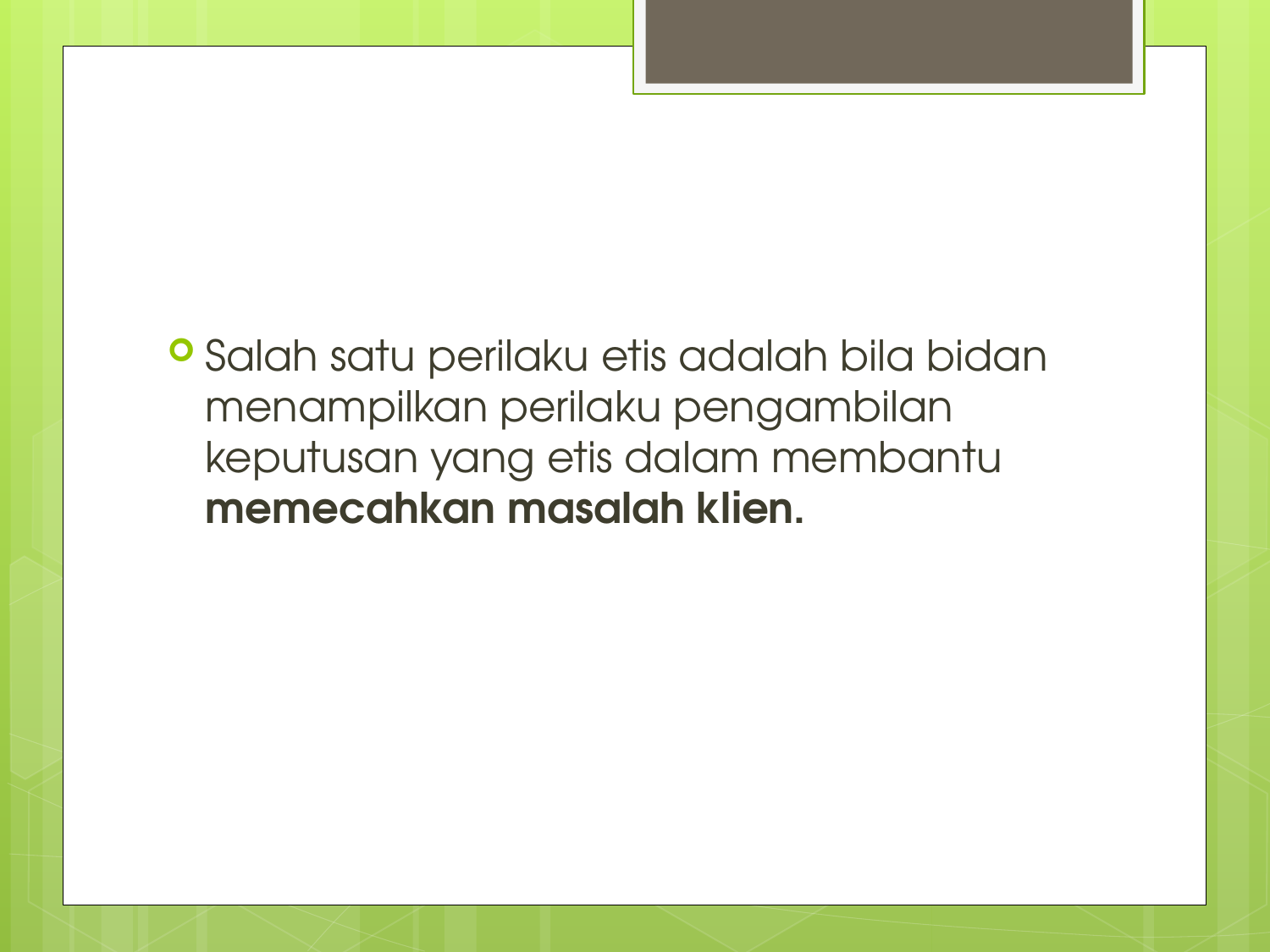

#
Salah satu perilaku etis adalah bila bidan menampilkan perilaku pengambilan keputusan yang etis dalam membantu memecahkan masalah klien.